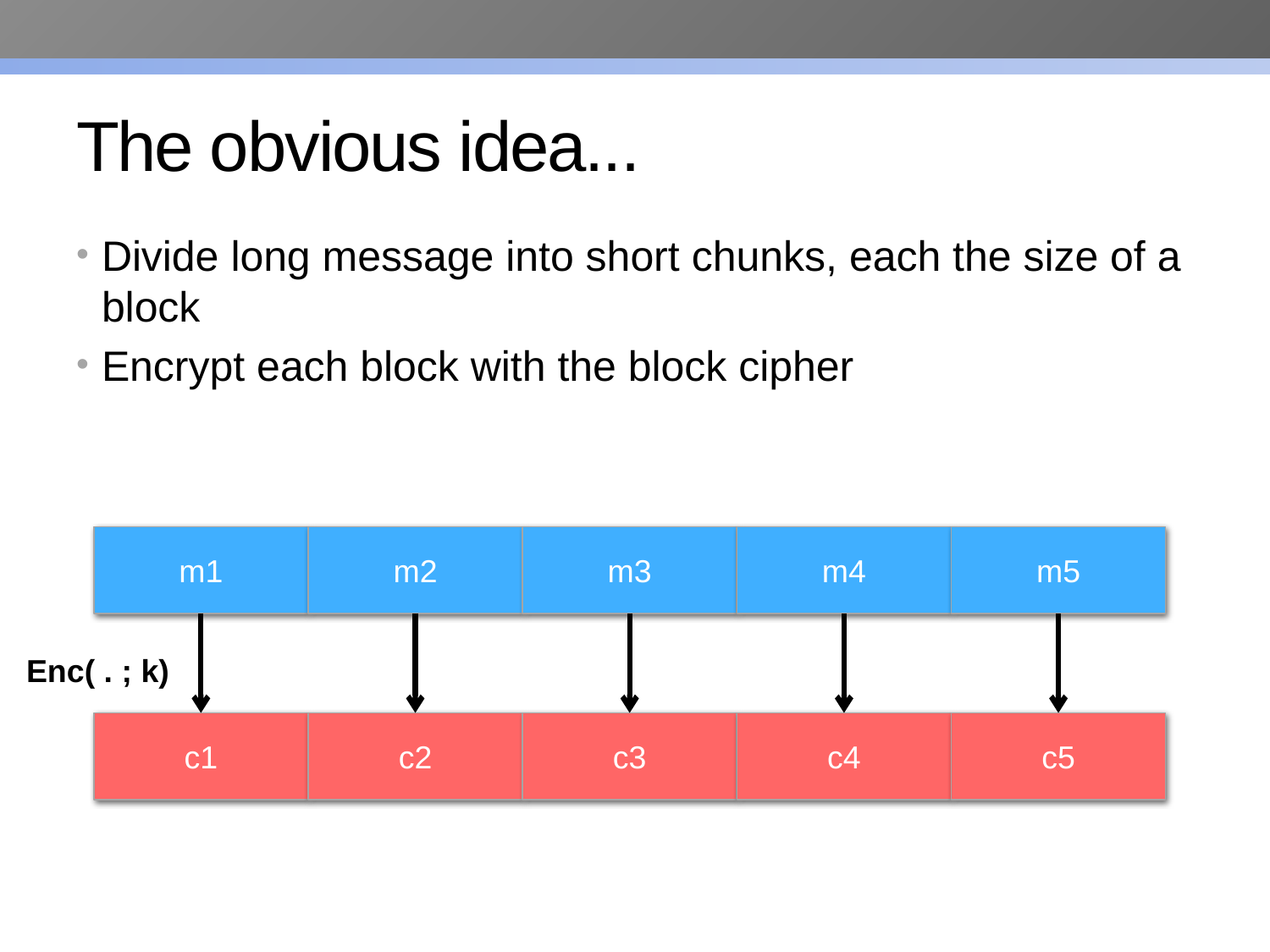

# The obvious idea...
Divide long message into short chunks, each the size of a block
Encrypt each block with the block cipher

m1
m2
m3
m4
m5
Enc( . ; k)
c1
c2
c3
c4
c5